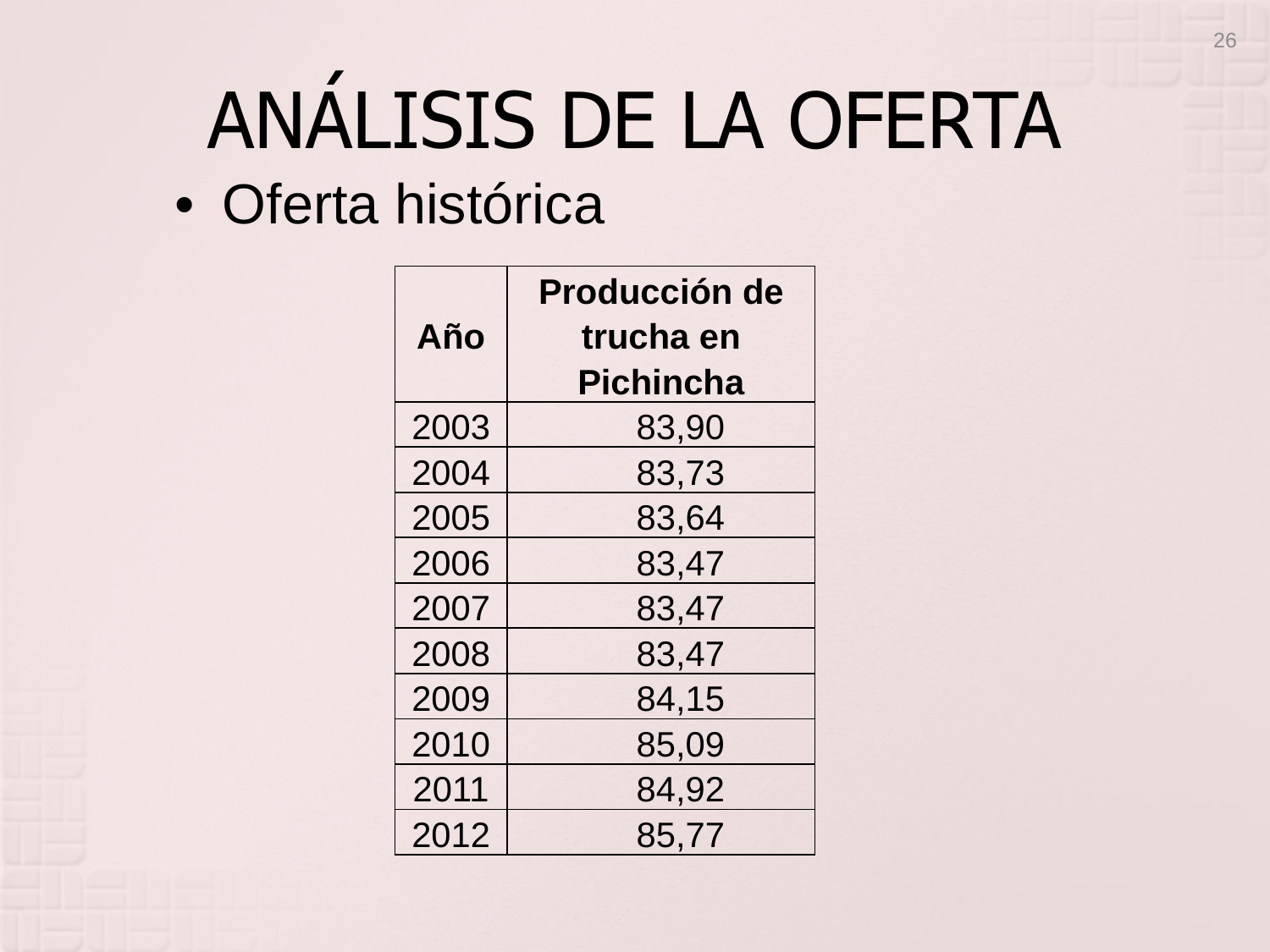

26
# ANÁLISIS DE LA OFERTA
Oferta histórica
| Año | Producción de trucha en Pichincha |
| --- | --- |
| 2003 | 83,90 |
| 2004 | 83,73 |
| 2005 | 83,64 |
| 2006 | 83,47 |
| 2007 | 83,47 |
| 2008 | 83,47 |
| 2009 | 84,15 |
| 2010 | 85,09 |
| 2011 | 84,92 |
| 2012 | 85,77 |